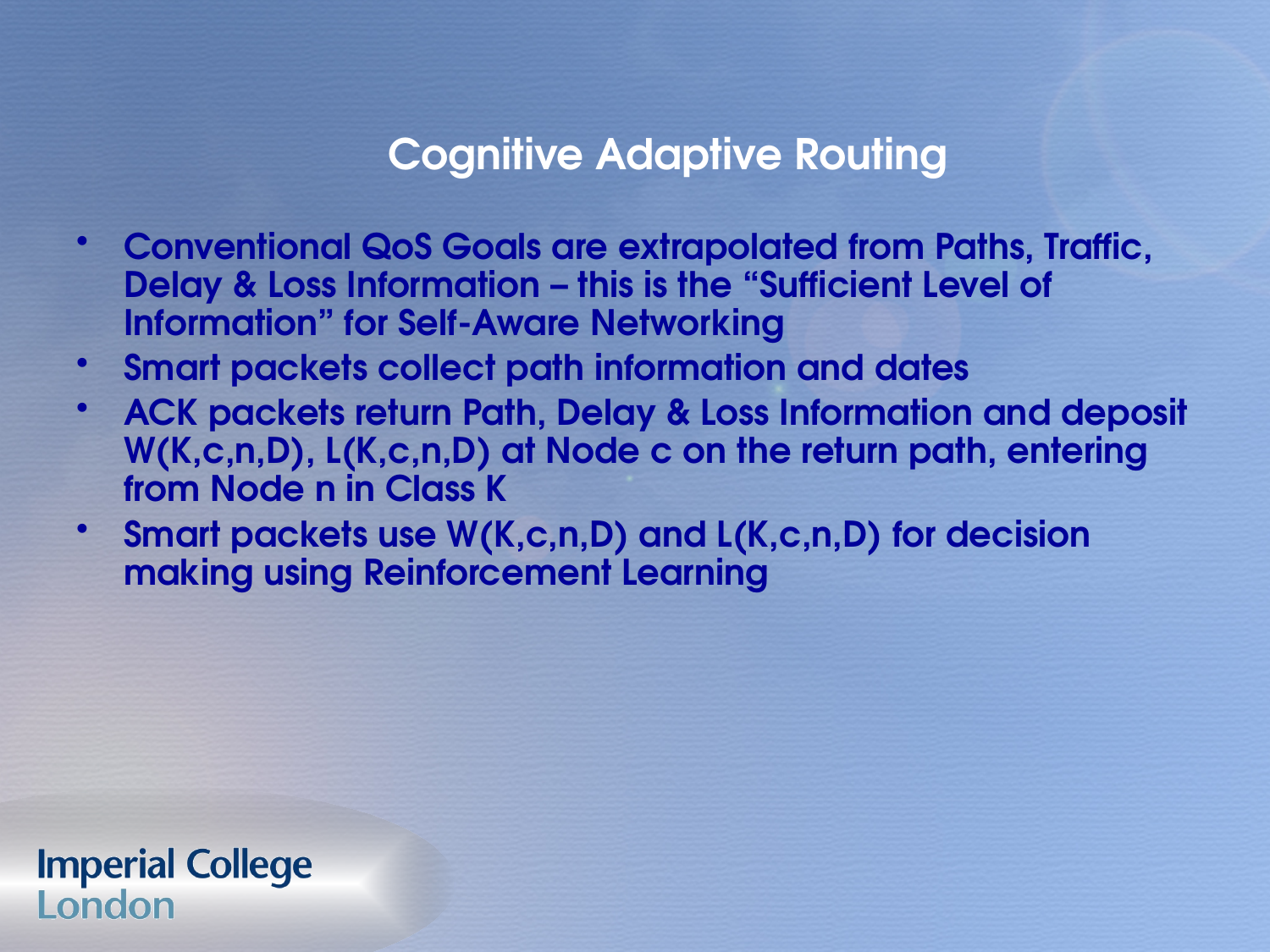

# Cognitive Adaptive Routing
Conventional QoS Goals are extrapolated from Paths, Traffic, Delay & Loss Information – this is the “Sufficient Level of Information” for Self-Aware Networking
Smart packets collect path information and dates
ACK packets return Path, Delay & Loss Information and deposit W(K,c,n,D), L(K,c,n,D) at Node c on the return path, entering from Node n in Class K
Smart packets use W(K,c,n,D) and L(K,c,n,D) for decision making using Reinforcement Learning